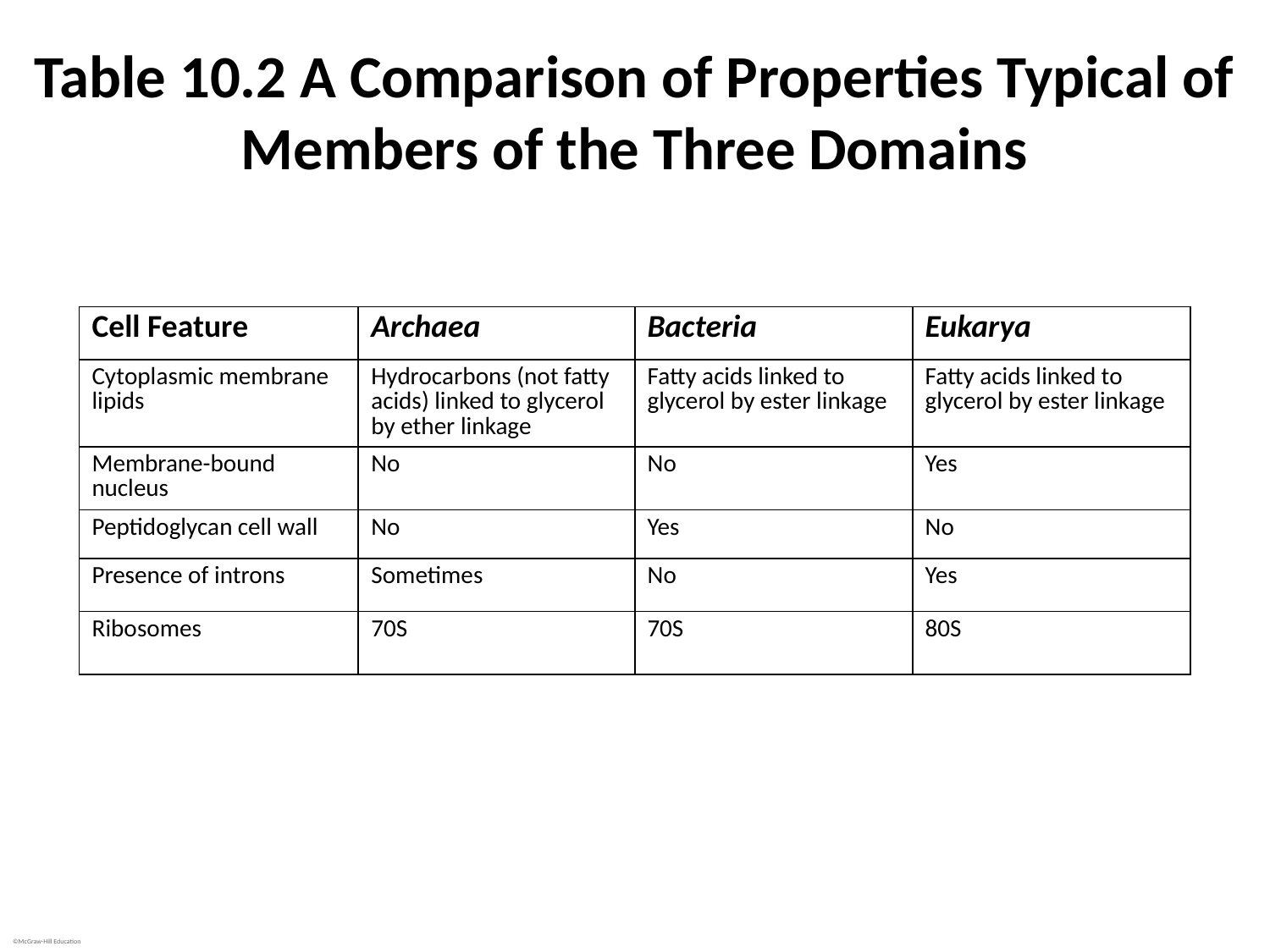

# Table 10.2 A Comparison of Properties Typical of Members of the Three Domains
| Cell Feature | Archaea | Bacteria | Eukarya |
| --- | --- | --- | --- |
| Cytoplasmic membrane lipids | Hydrocarbons (not fatty acids) linked to glycerol by ether linkage | Fatty acids linked to glycerol by ester linkage | Fatty acids linked to glycerol by ester linkage |
| Membrane-bound nucleus | No | No | Yes |
| Peptidoglycan cell wall | No | Yes | No |
| Presence of introns | Sometimes | No | Yes |
| Ribosomes | 70S | 70S | 80S |